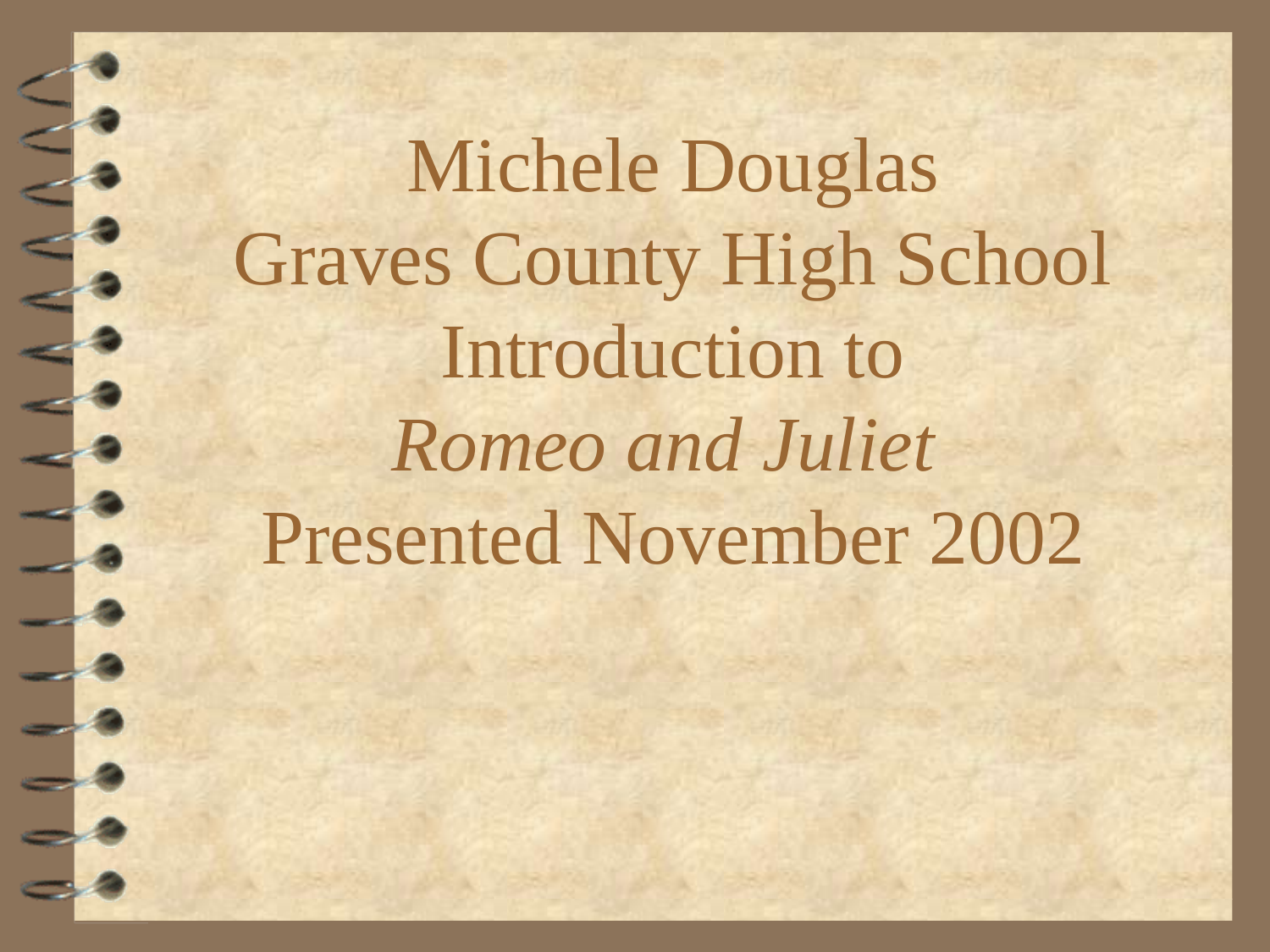

# Michele Douglas Graves County High School Introduction to Romeo and Juliet Presented November 2002